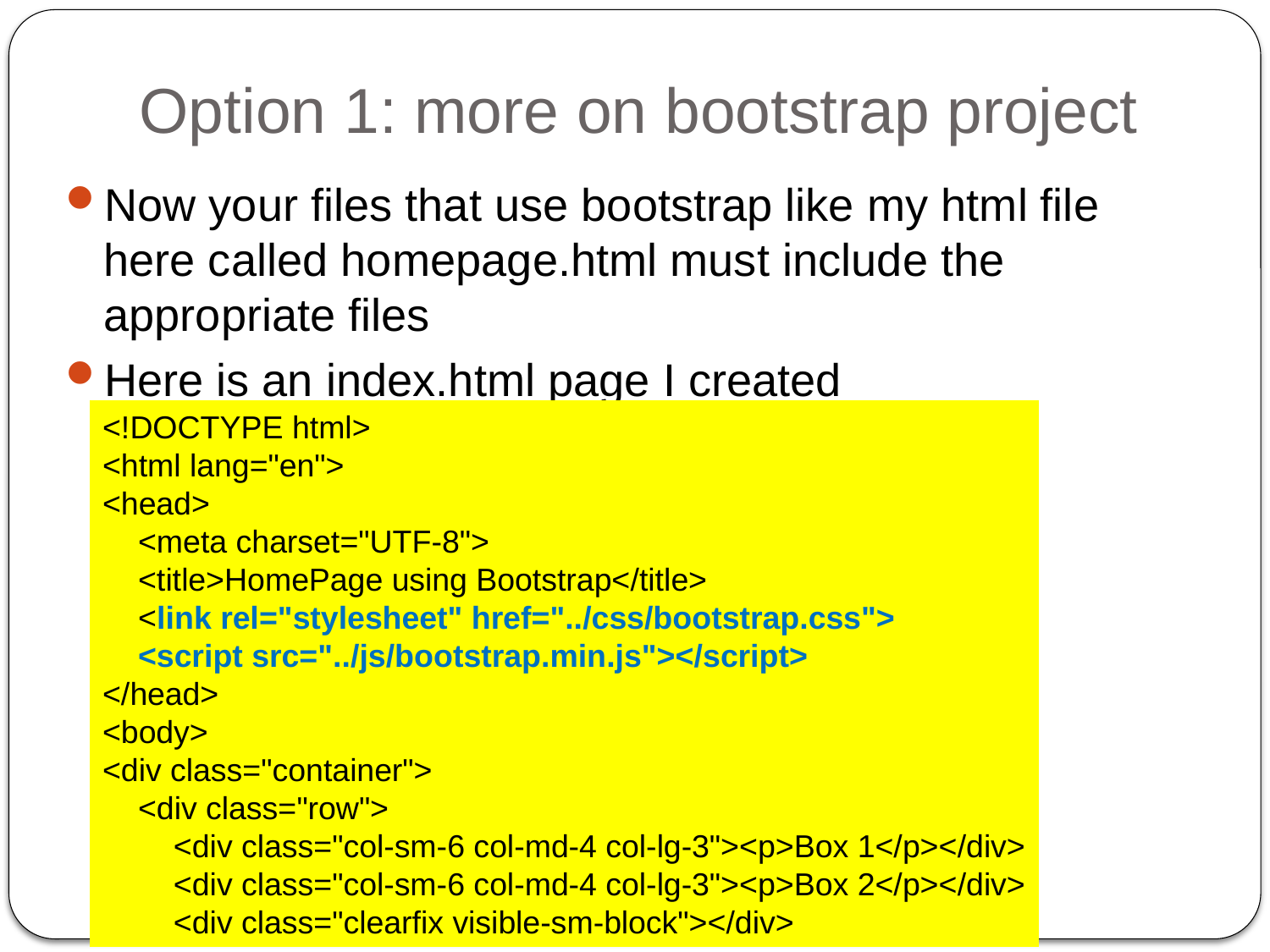

# Option 1: more on bootstrap project
Now your files that use bootstrap like my html file here called homepage.html must include the appropriate files
Here is an index.html page I created

<!DOCTYPE html>
<html lang="en">
<head>
    <meta charset="UTF-8">
    <title>HomePage using Bootstrap</title>
    <link rel="stylesheet" href="../css/bootstrap.css">
    <script src="../js/bootstrap.min.js"></script>
</head>
<body>
<div class="container">
    <div class="row">
        <div class="col-sm-6 col-md-4 col-lg-3"><p>Box 1</p></div>
        <div class="col-sm-6 col-md-4 col-lg-3"><p>Box 2</p></div>
        <div class="clearfix visible-sm-block"></div>